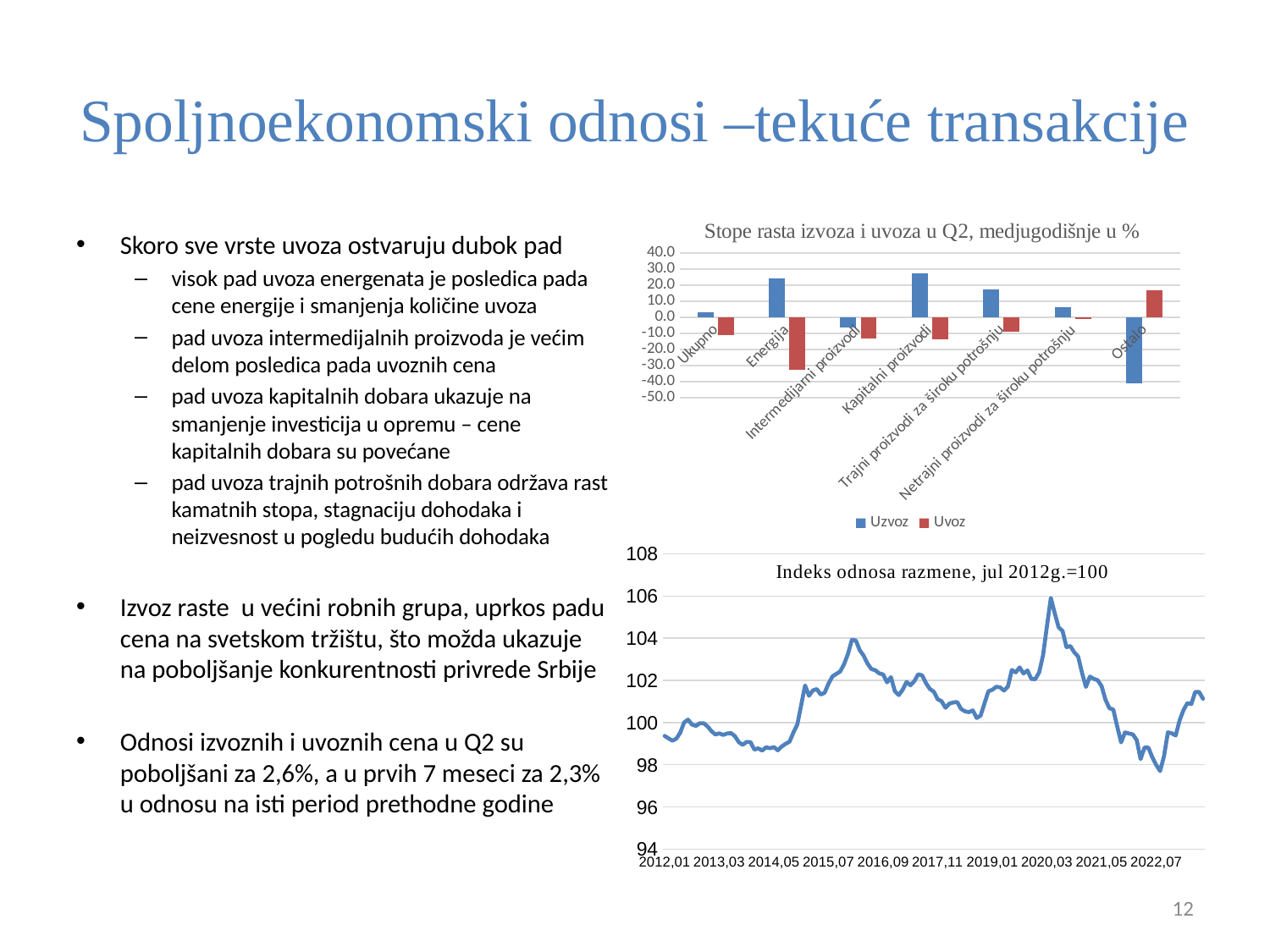

# Spoljnoekonomski odnosi –tekuće transakcije

### Chart: Stope rasta izvoza i uvoza u Q2, medjugodišnje u %

| Category | Uzvoz | Uvoz |
|---|---|---|
| Ukupno | 3.2269548995314867 | -11.02617422800185 |
| Energija | 24.49716348633317 | -32.68221899765599 |
| Intermedijarni proizvodi | -6.318534577559943 | -13.316201055569366 |
| Kapitalni proizvodi | 27.573196498641718 | -13.665349143609983 |
| Trajni proizvodi za široku potrošnju | 17.477808386899298 | -8.9560752994866 |
| Netrajni proizvodi za široku potrošnju | 6.666176145978975 | -0.724688175040078 |
| Ostalo | -40.970961887477294 | 16.861738276825488 |
Skoro sve vrste uvoza ostvaruju dubok pad
visok pad uvoza energenata je posledica pada cene energije i smanjenja količine uvoza
pad uvoza intermedijalnih proizvoda je većim delom posledica pada uvoznih cena
pad uvoza kapitalnih dobara ukazuje na smanjenje investicija u opremu – cene kapitalnih dobara su povećane
pad uvoza trajnih potrošnih dobara održava rast kamatnih stopa, stagnaciju dohodaka i neizvesnost u pogledu budućih dohodaka

Izvoz raste  u većini robnih grupa, uprkos padu cena na svetskom tržištu, što možda ukazuje na poboljšanje konkurentnosti privrede Srbije

Odnosi izvoznih i uvoznih cena u Q2 su poboljšani za 2,6%, a u prvih 7 meseci za 2,3% u odnosu na isti period prethodne godine

### Chart

| Category | Indeks odnosa razmene, jun 2012=100 |
|---|---|
| 2012,01 | 99.3610992431641 |
| 2012,02 | 99.2430572509766 |
| 2012,03 | 99.1334075927734 |
| 2012,04 | 99.2315902709961 |
| 2012,05 | 99.5176544189453 |
| 2012,06 | 100.0 |
| 2012,07 | 100.132987976074 |
| 2012,08 | 99.901741027832 |
| 2012,09 | 99.8357086181641 |
| 2012,10 | 99.9603042602539 |
| 2012,11 | 99.9667663574219 |
| 2012,12 | 99.8125 |
| 2013,01 | 99.5892868041992 |
| 2013,02 | 99.4272994995117 |
| 2013,03 | 99.4821548461914 |
| 2013,04 | 99.4090194702148 |
| 2013,05 | 99.475944519043 |
| 2013,06 | 99.4974060058594 |
| 2013,07 | 99.3512802124023 |
| 2013,08 | 99.0703582763672 |
| 2013,09 | 98.93701171875 |
| 2013,10 | 99.0736618041992 |
| 2013,11 | 99.0709838867188 |
| 2013,12 | 98.7113342285156 |
| 2014,01 | 98.7717056274414 |
| 2014,02 | 98.6675262451172 |
| 2014,03 | 98.8204727172852 |
| 2014,04 | 98.7765426635742 |
| 2014,05 | 98.8310623168945 |
| 2014,06 | 98.678352355957 |
| 2014,07 | 98.8595428466797 |
| 2014,08 | 98.9875106811523 |
| 2014,09 | 99.0841903686523 |
| 2014,10 | 99.5191802978516 |
| 2014,11 | 99.9013671875 |
| 2014,12 | 100.827522277832 |
| 2015,01 | 101.756881713867 |
| 2015,02 | 101.26570892334 |
| 2015,03 | 101.52320098877 |
| 2015,04 | 101.582725524902 |
| 2015,05 | 101.32511138916 |
| 2015,06 | 101.405868530273 |
| 2015,07 | 101.84107208252 |
| 2015,08 | 102.180763244629 |
| 2015,09 | 102.305122375488 |
| 2015,10 | 102.418197631836 |
| 2015,11 | 102.768569946289 |
| 2015,12 | 103.255920410156 |
| 2016,01 | 103.920135498047 |
| 2016,02 | 103.891792297363 |
| 2016,03 | 103.43236541748 |
| 2016,04 | 103.172760009766 |
| 2016,05 | 102.793319702148 |
| 2016,06 | 102.536445617676 |
| 2016,07 | 102.477645874023 |
| 2016,08 | 102.330093383789 |
| 2016,09 | 102.276664733887 |
| 2016,10 | 101.904357910156 |
| 2016,11 | 102.15145111084 |
| 2016,12 | 101.484245300293 |
| 2017,01 | 101.300109863281 |
| 2017,02 | 101.548217773438 |
| 2017,03 | 101.924003601074 |
| 2017,04 | 101.763984680176 |
| 2017,05 | 101.963020324707 |
| 2017,06 | 102.287322998047 |
| 2017,07 | 102.236206054688 |
| 2017,08 | 101.863250732422 |
| 2017,09 | 101.592163085938 |
| 2017,10 | 101.460754394531 |
| 2017,11 | 101.103385925293 |
| 2017,12 | 101.009017944336 |
| 2018,01 | 100.695922851563 |
| 2018,02 | 100.89412689209 |
| 2018,03 | 100.9521484375 |
| 2018,04 | 100.970092773438 |
| 2018,05 | 100.638748168945 |
| 2018,06 | 100.526420593262 |
| 2018,07 | 100.48698425293 |
| 2018,08 | 100.571411132813 |
| 2018,09 | 100.211212158203 |
| 2018,10 | 100.323272705078 |
| 2018,11 | 100.906639099121 |
| 2018,12 | 101.483673095703 |
| 2019,01 | 101.551948547363 |
| 2019,02 | 101.695182800293 |
| 2019,03 | 101.665008544922 |
| 2019,04 | 101.513122558594 |
| 2019,05 | 101.707672119141 |
| 2019,06 | 102.491607666016 |
| 2019,07 | 102.376998901367 |
| 2019,08 | 102.612274169922 |
| 2019,09 | 102.324447631836 |
| 2019,10 | 102.469100952148 |
| 2019,11 | 102.066467285156 |
| 2019,12 | 102.054550170898 |
| 2020,01 | 102.37345123291 |
| 2020,02 | 103.185531616211 |
| 2020,03 | 104.57056427002 |
| 2020,04 | 105.906814575195 |
| 2020,05 | 105.179145812988 |
| 2020,06 | 104.511787414551 |
| 2020,07 | 104.34423828125 |
| 2020,08 | 103.57746887207 |
| 2020,09 | 103.623779296875 |
| 2020,10 | 103.327095031738 |
| 2020,11 | 103.126266479492 |
| 2020,12 | 102.352890014648 |
| 2021,01 | 101.685089111328 |
| 2021,02 | 102.176300048828 |
| 2021,03 | 102.068786621094 |
| 2021,04 | 102.003646850586 |
| 2021,05 | 101.723350524902 |
| 2021,06 | 101.079513549805 |
| 2021,07 | 100.673889160156 |
| 2021,08 | 100.610687255859 |
| 2021,09 | 99.8108291625977 |
| 2021,10 | 99.0558929443359 |
| 2021,11 | 99.525260925293 |
| 2021,12 | 99.4776458740234 |
| 2022,01 | 99.4333343505859 |
| 2022,02 | 99.1672744750977 |
| 2022,03 | 98.2622680664063 |
| 2022,04 | 98.8112411499023 |
| 2022,05 | 98.8026809692383 |
| 2022,06 | 98.3502655029297 |
| 2022,07 | 97.98681640625 |
| 2022,08 | 97.6963043212891 |
| 2022,09 | 98.3957443237305 |
| 2022,10 | 99.5299606323242 |
| 2022,11 | 99.4840316772461 |
| 2022,12 | 99.3802108764648 |
| 2023,01 | 100.099082946777 |
| 2023,02 | 100.586051940918 |
| 2023,03 | 100.920974731445 |
| 2023,04 | 100.872520446777 |
| 2023,05 | 101.44393157959 |
| 2023,06 | 101.449951171875 |
| 2023,07 | 101.125946044922 |
12